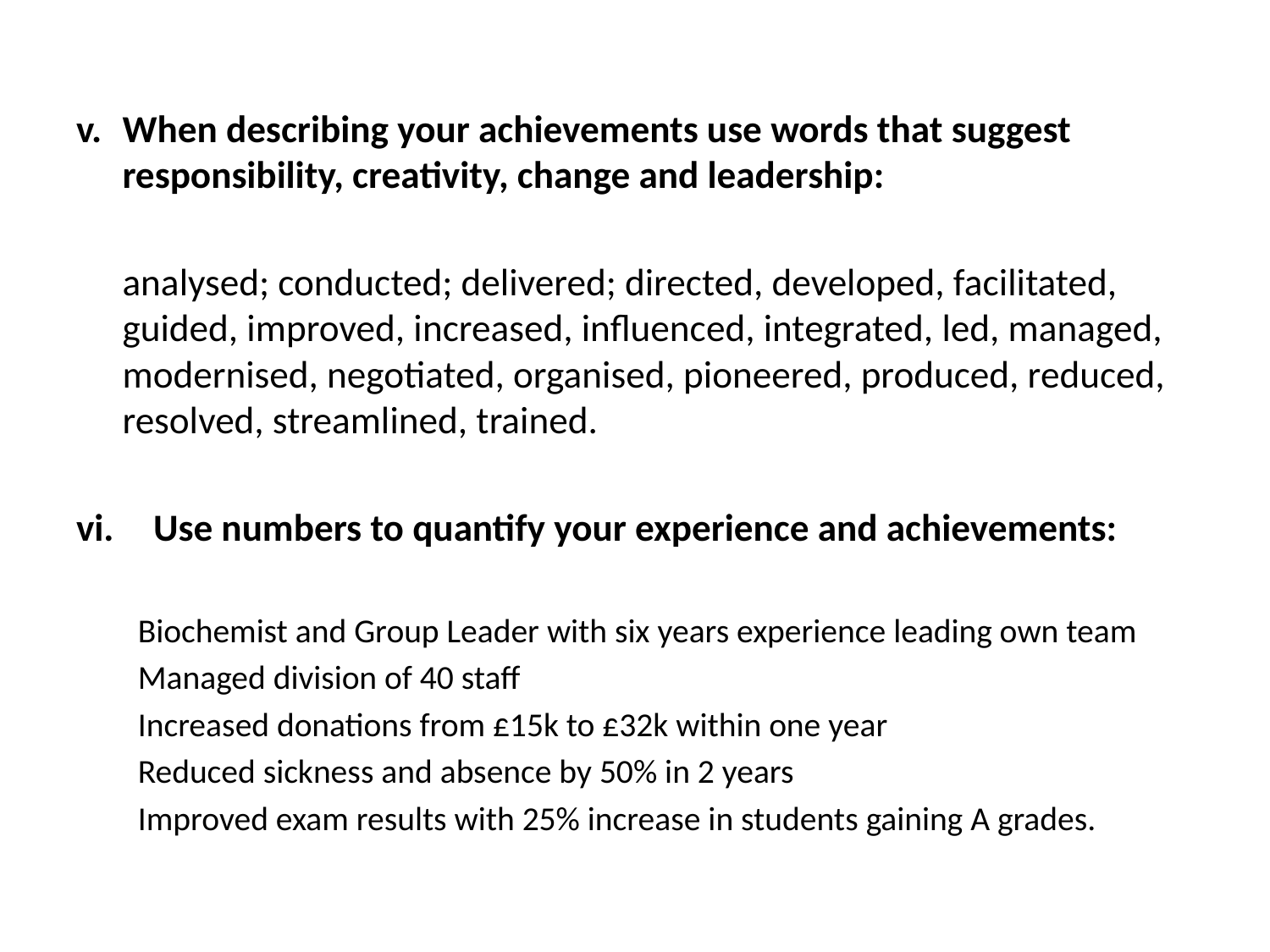

v.	When describing your achievements use words that suggest responsibility, creativity, change and leadership:

	analysed; conducted; delivered; directed, developed, facilitated, guided, improved, increased, influenced, integrated, led, managed, modernised, negotiated, organised, pioneered, produced, reduced, resolved, streamlined, trained.

Use numbers to quantify your experience and achievements:

Biochemist and Group Leader with six years experience leading own team
Managed division of 40 staff
Increased donations from £15k to £32k within one year
Reduced sickness and absence by 50% in 2 years
Improved exam results with 25% increase in students gaining A grades.